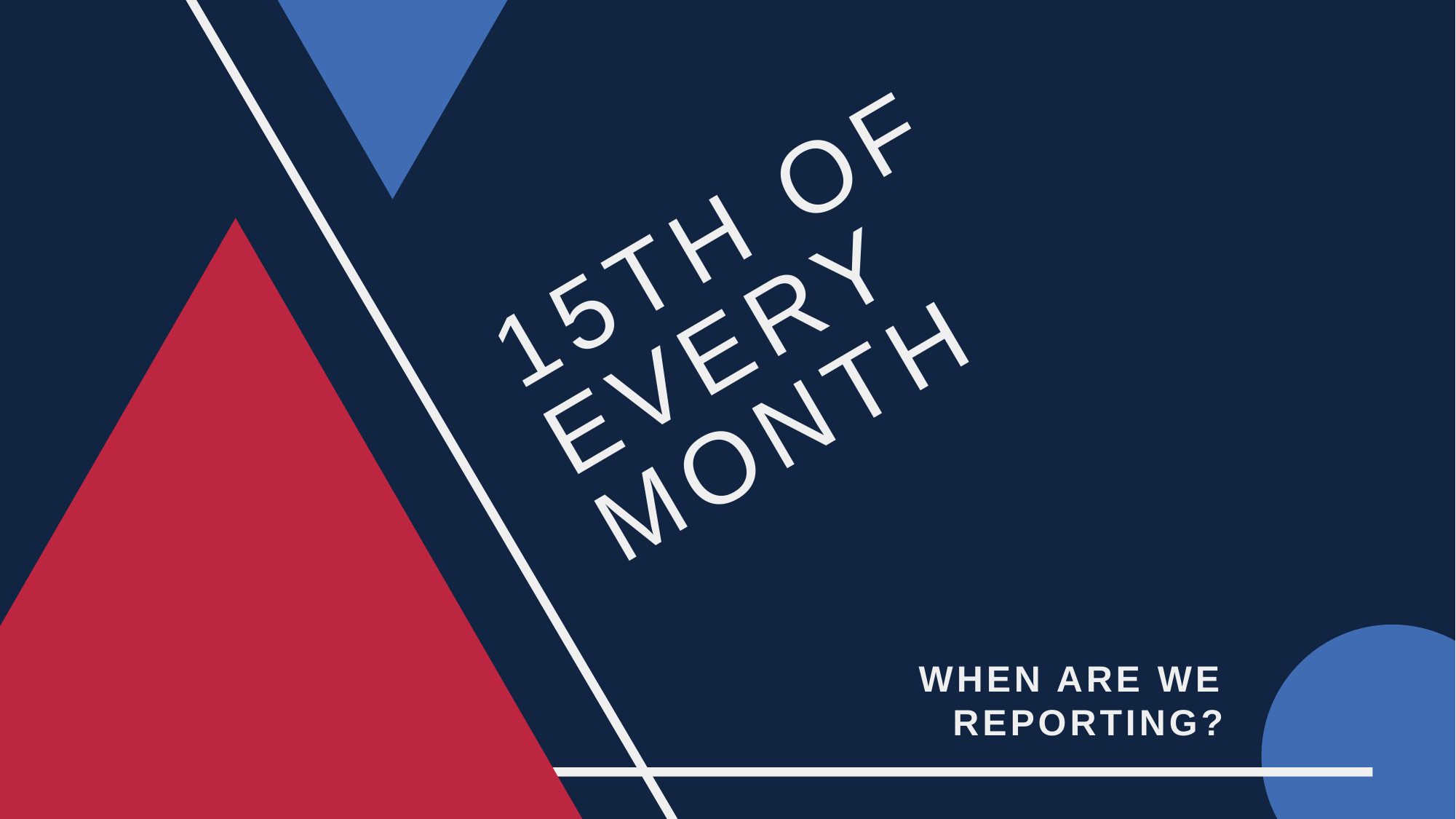

15TH OF EVERY MONTH

WHEN ARE WE REPORTING?